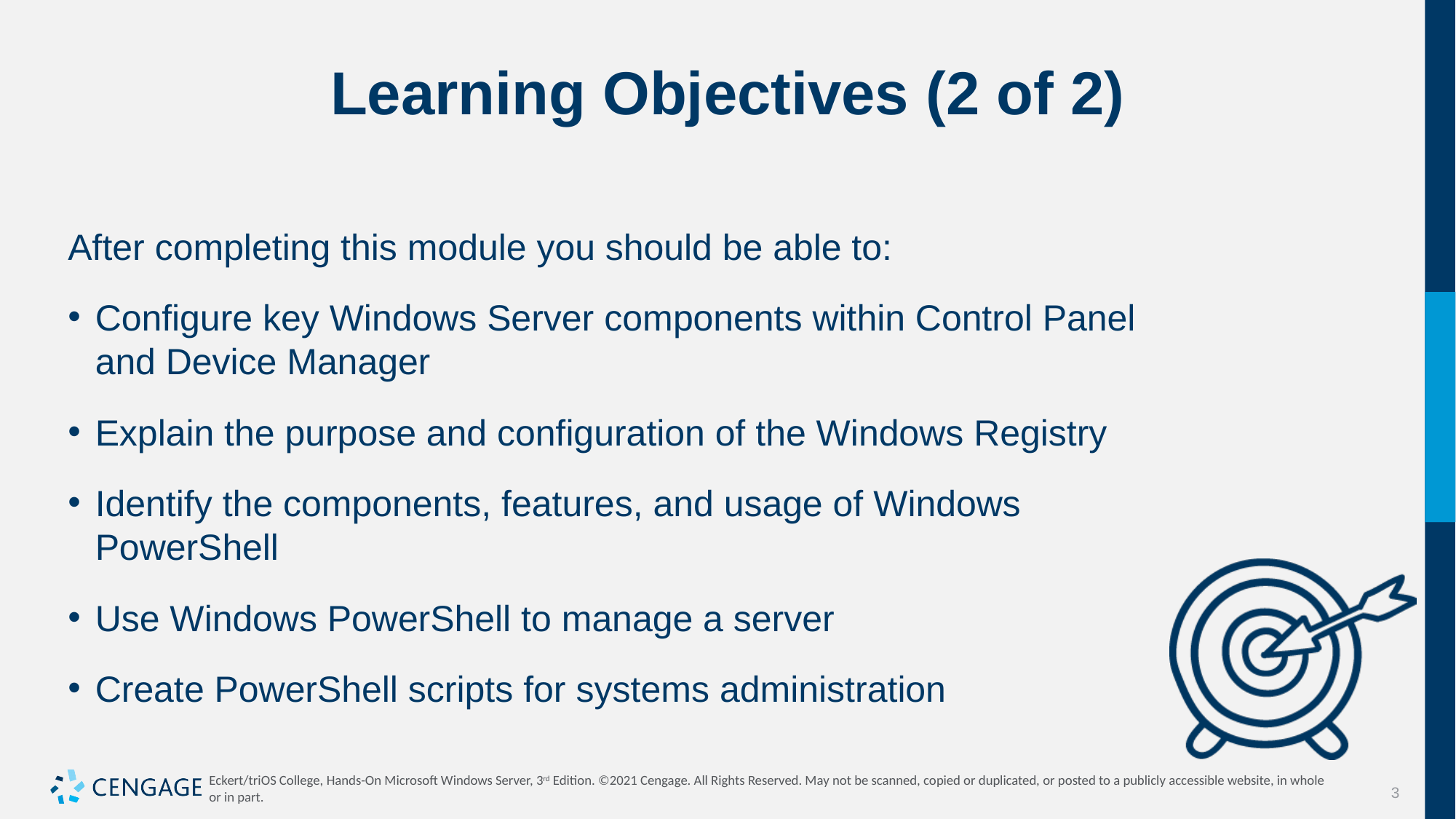

# Learning Objectives (2 of 2)
After completing this module you should be able to:
Configure key Windows Server components within Control Panel and Device Manager
Explain the purpose and configuration of the Windows Registry
Identify the components, features, and usage of Windows PowerShell
Use Windows PowerShell to manage a server
Create PowerShell scripts for systems administration